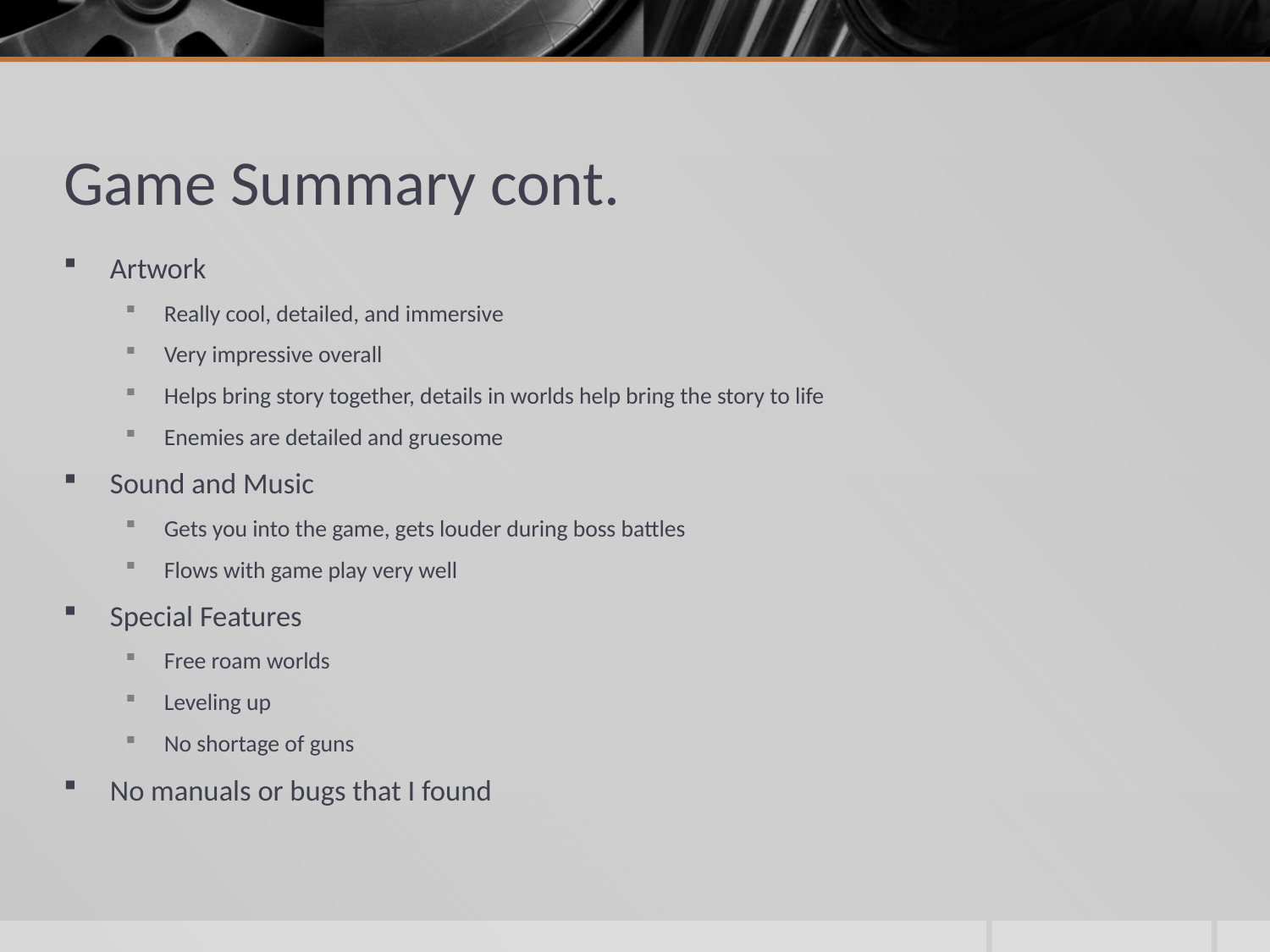

# Game Summary cont.
Artwork
Really cool, detailed, and immersive
Very impressive overall
Helps bring story together, details in worlds help bring the story to life
Enemies are detailed and gruesome
Sound and Music
Gets you into the game, gets louder during boss battles
Flows with game play very well
Special Features
Free roam worlds
Leveling up
No shortage of guns
No manuals or bugs that I found